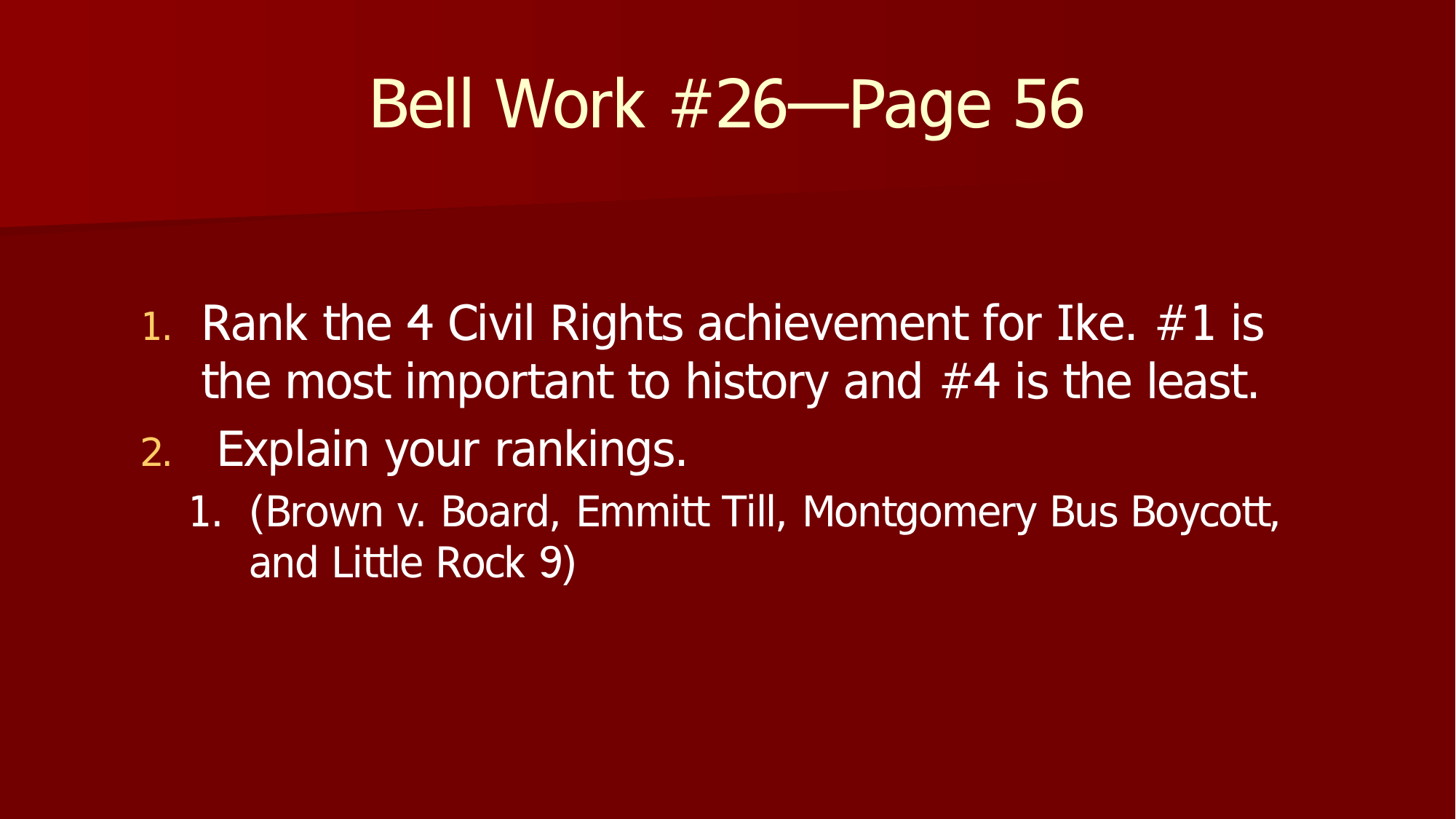

# Bell Work #26—Page 56
Rank the 4 Civil Rights achievement for Ike. #1 is the most important to history and #4 is the least.
 Explain your rankings.
(Brown v. Board, Emmitt Till, Montgomery Bus Boycott, and Little Rock 9)